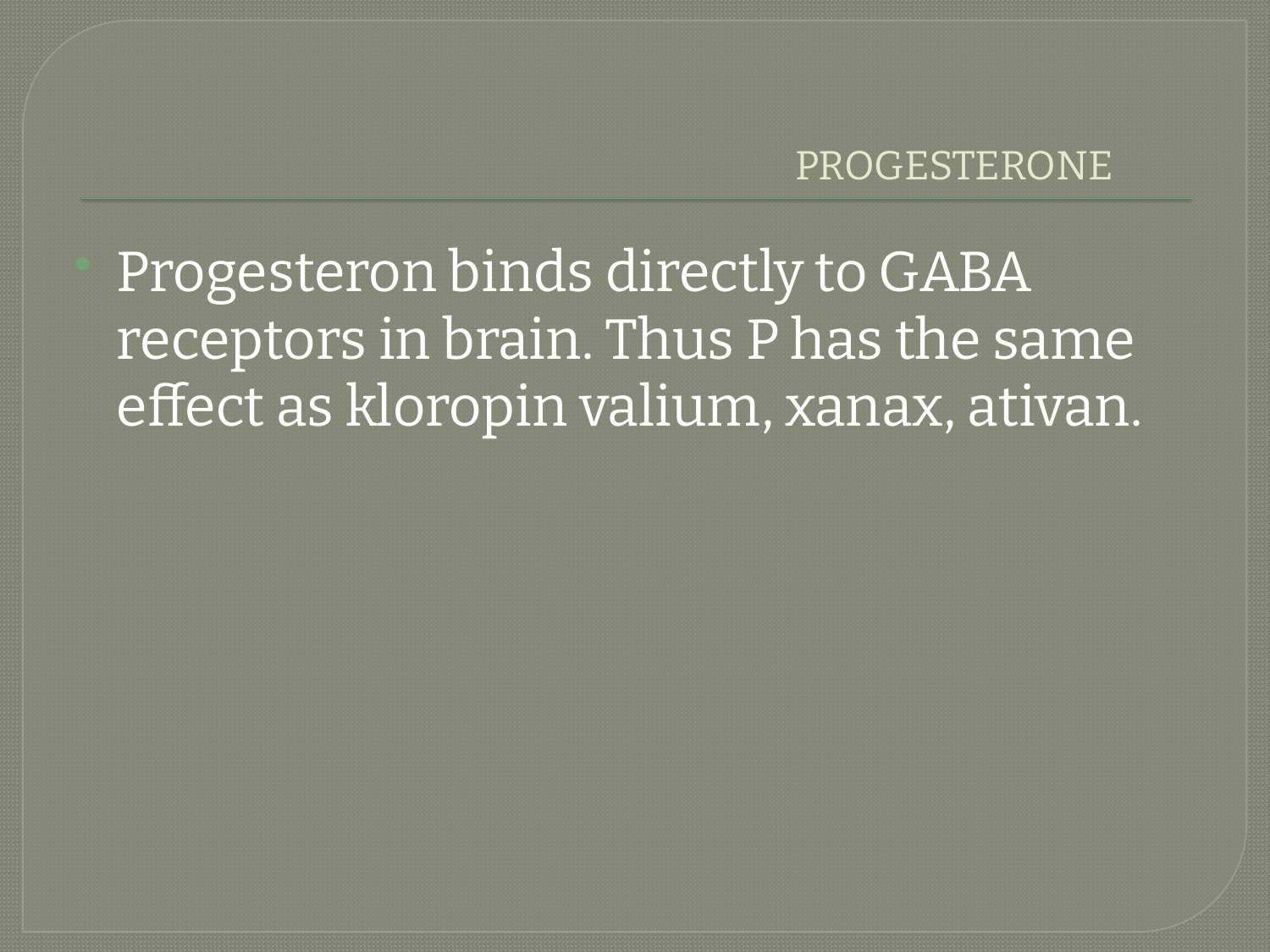

# PROGESTERONE
Progesteron binds directly to GABA receptors in brain. Thus P has the same effect as kloropin valium, xanax, ativan.